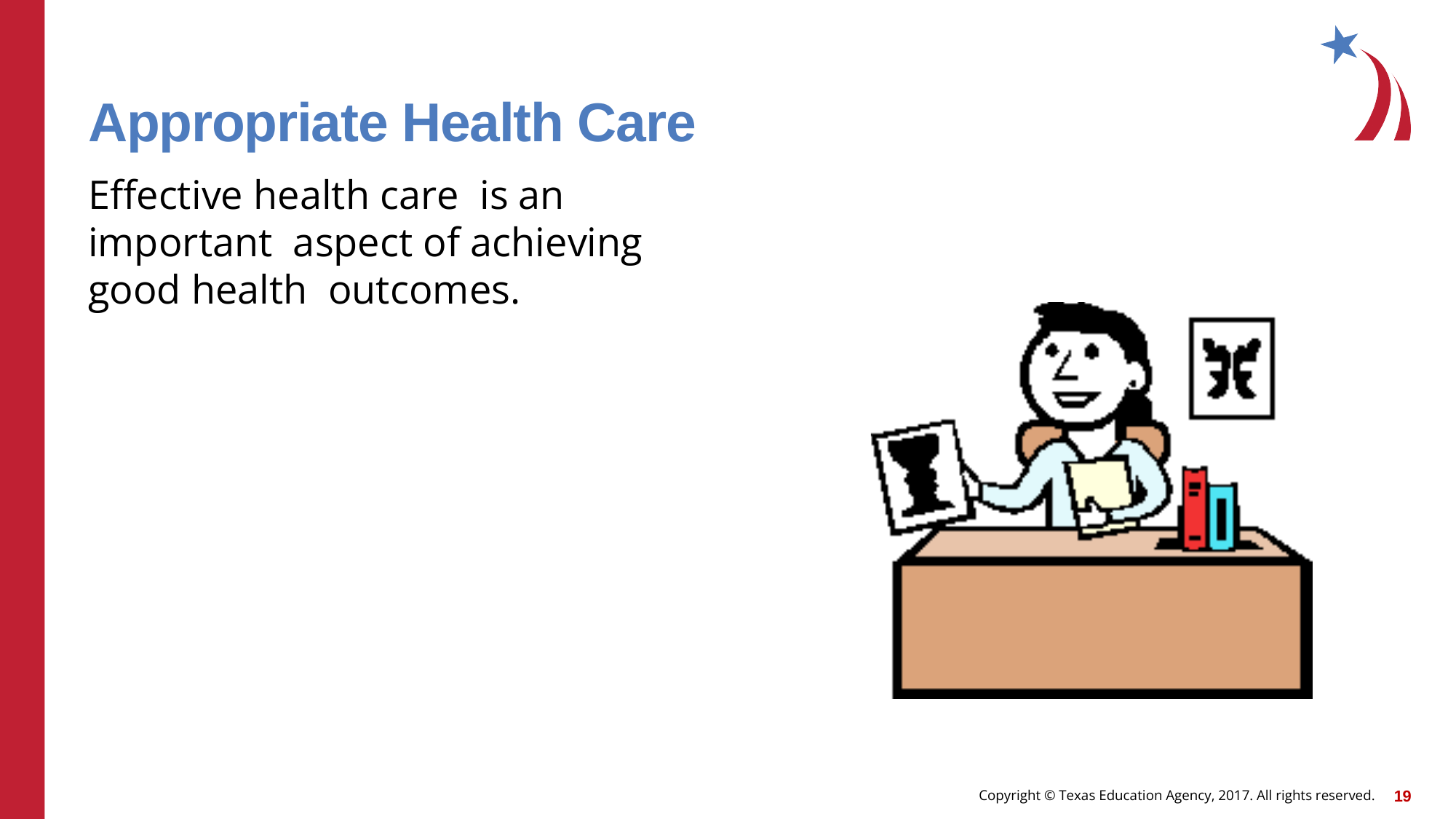

# Appropriate Health Care
Effective health care  is an important  aspect of achieving  good health  outcomes.